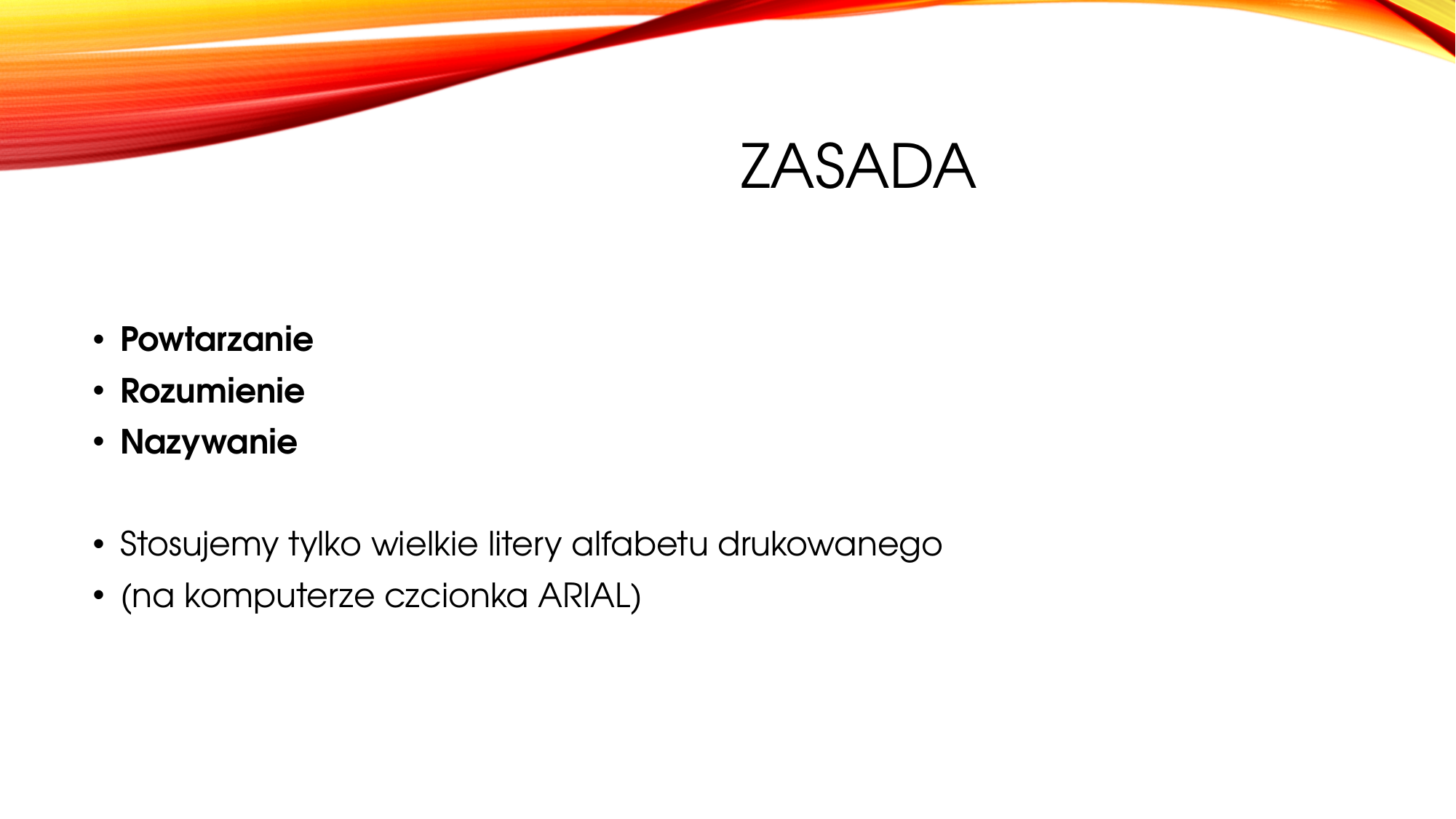

# Zasada

Powtarzanie
Rozumienie
Nazywanie

Stosujemy tylko wielkie litery alfabetu drukowanego
(na komputerze czcionka ARIAL)